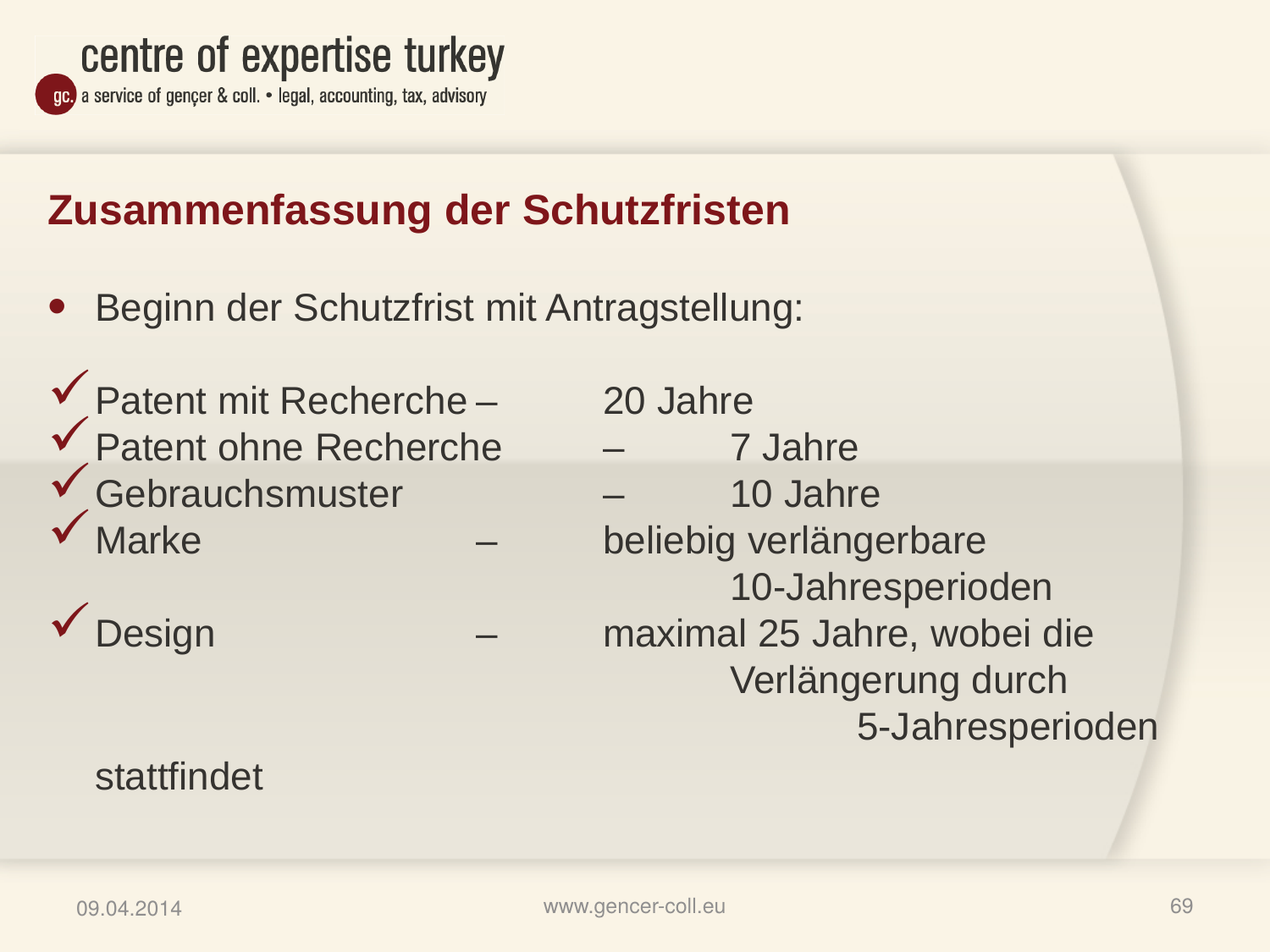

# Zusammenfassung der Schutzfristen
Beginn der Schutzfrist mit Antragstellung:

Patent mit Recherche	–	20 Jahre
Patent ohne Recherche	–	7 Jahre
Gebrauchsmuster		–   	10 Jahre
Marke			–   	beliebig verlängerbare          						10-Jahresperioden
Design			– 	maximal 25 Jahre, wobei die 						Verlängerung durch 							5-Jahresperioden stattfindet
09.04.2014
www.gencer-coll.eu
69